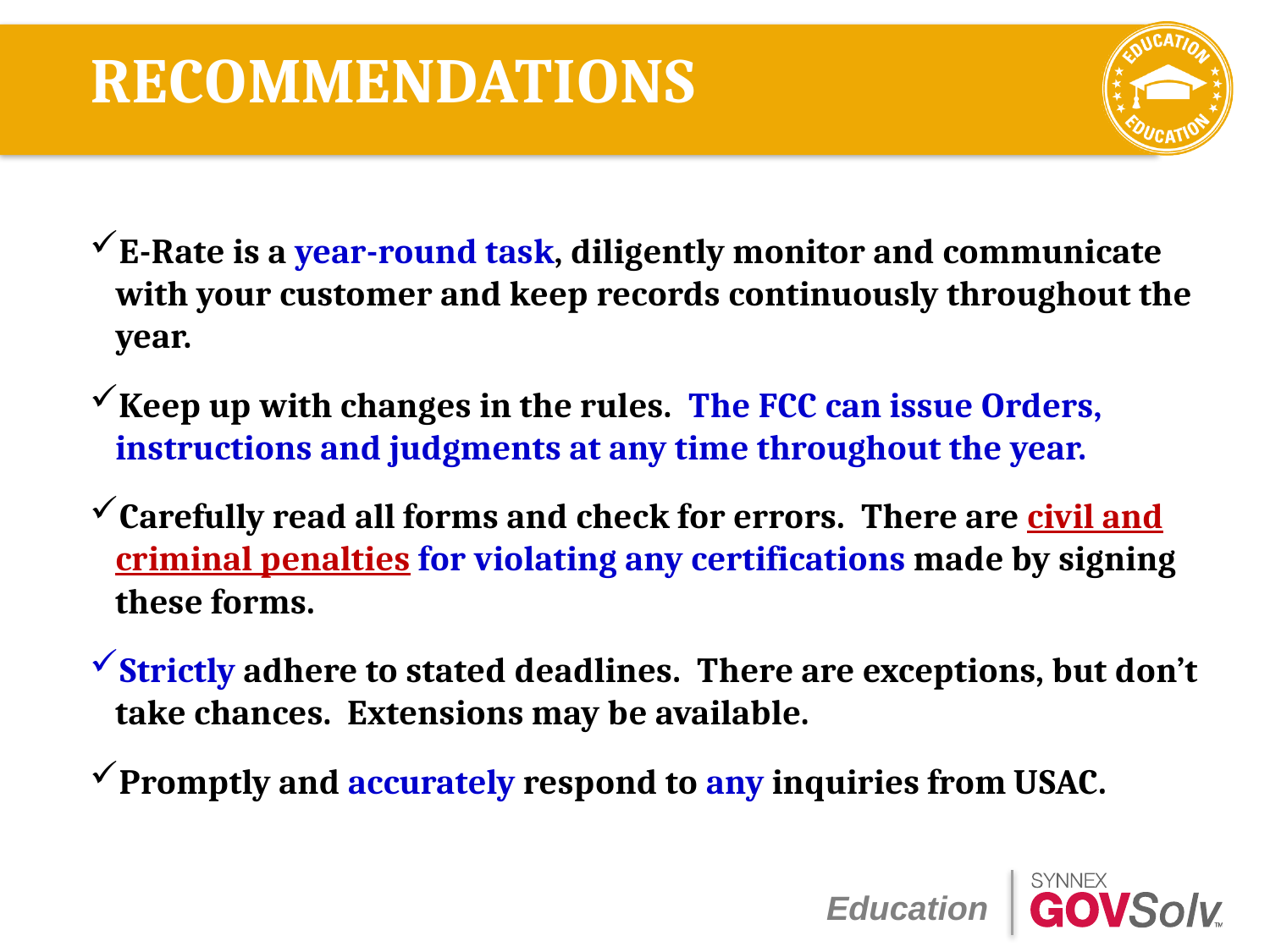

# RECOMMENDATIONS
E-Rate is a year-round task, diligently monitor and communicate with your customer and keep records continuously throughout the year.

Keep up with changes in the rules.  The FCC can issue Orders, instructions and judgments at any time throughout the year.

Carefully read all forms and check for errors.  There are civil and criminal penalties for violating any certifications made by signing these forms.

Strictly adhere to stated deadlines.  There are exceptions, but don’t take chances.  Extensions may be available.

Promptly and accurately respond to any inquiries from USAC.